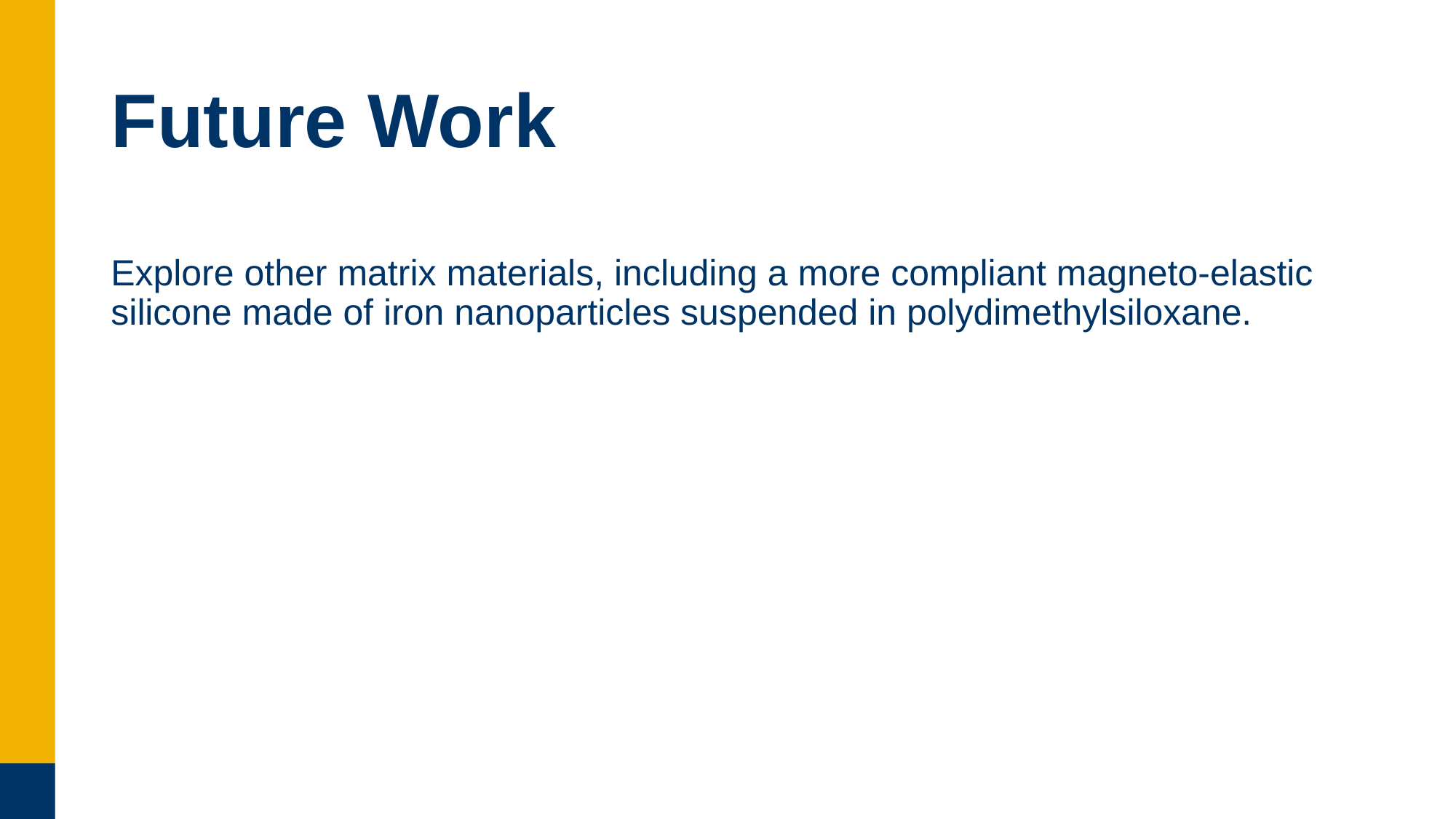

# Future Work
Explore other matrix materials, including a more compliant magneto-elastic silicone made of iron nanoparticles suspended in polydimethylsiloxane.